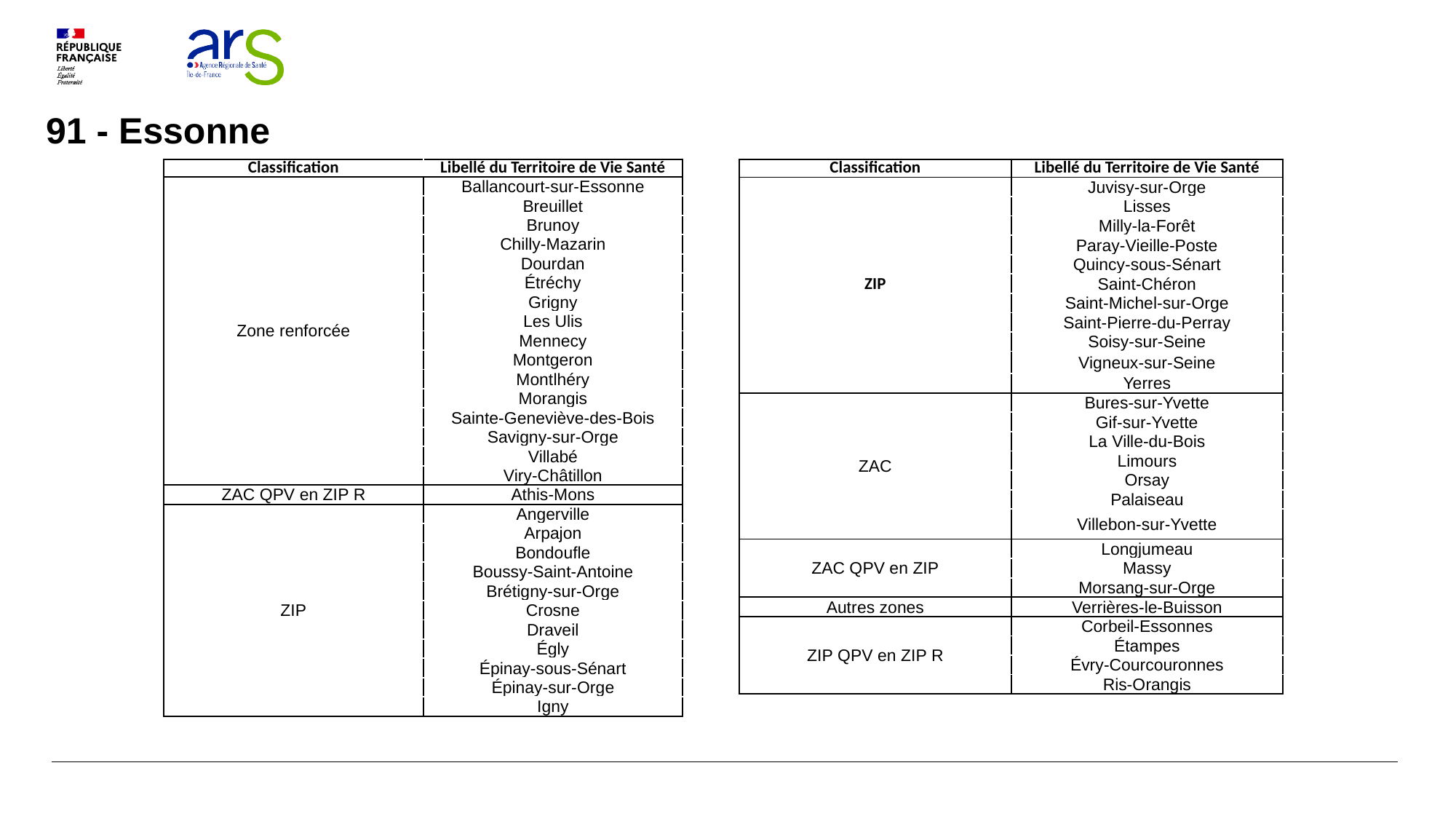

91 - Essonne
| Classification | Libellé du Territoire de Vie Santé |
| --- | --- |
| Zone renforcée | Ballancourt-sur-Essonne |
|  | Breuillet |
|  | Brunoy |
|  | Chilly-Mazarin |
|  | Dourdan |
|  | Étréchy |
|  | Grigny |
|  | Les Ulis |
|  | Mennecy |
|  | Montgeron |
|  | Montlhéry |
|  | Morangis |
|  | Sainte-Geneviève-des-Bois |
|  | Savigny-sur-Orge |
|  | Villabé |
|  | Viry-Châtillon |
| ZAC QPV en ZIP R | Athis-Mons |
| ZIP | Angerville |
|  | Arpajon |
|  | Bondoufle |
|  | Boussy-Saint-Antoine |
|  | Brétigny-sur-Orge |
|  | Crosne |
|  | Draveil |
|  | Égly |
|  | Épinay-sous-Sénart |
|  | Épinay-sur-Orge |
|  | Igny |
| Classification | Libellé du Territoire de Vie Santé |
| --- | --- |
| ZIP | Juvisy-sur-Orge |
|  | Lisses |
|  | Milly-la-Forêt |
|  | Paray-Vieille-Poste |
|  | Quincy-sous-Sénart |
|  | Saint-Chéron |
|  | Saint-Michel-sur-Orge |
|  | Saint-Pierre-du-Perray |
|  | Soisy-sur-Seine |
|  | Vigneux-sur-Seine |
|  | Yerres |
| ZAC | Bures-sur-Yvette |
|  | Gif-sur-Yvette |
|  | La Ville-du-Bois |
|  | Limours |
|  | Orsay |
|  | Palaiseau |
|  | Villebon-sur-Yvette |
| ZAC QPV en ZIP | Longjumeau |
|  | Massy |
|  | Morsang-sur-Orge |
| Autres zones | Verrières-le-Buisson |
| ZIP QPV en ZIP R | Corbeil-Essonnes |
|  | Étampes |
|  | Évry-Courcouronnes |
|  | Ris-Orangis |